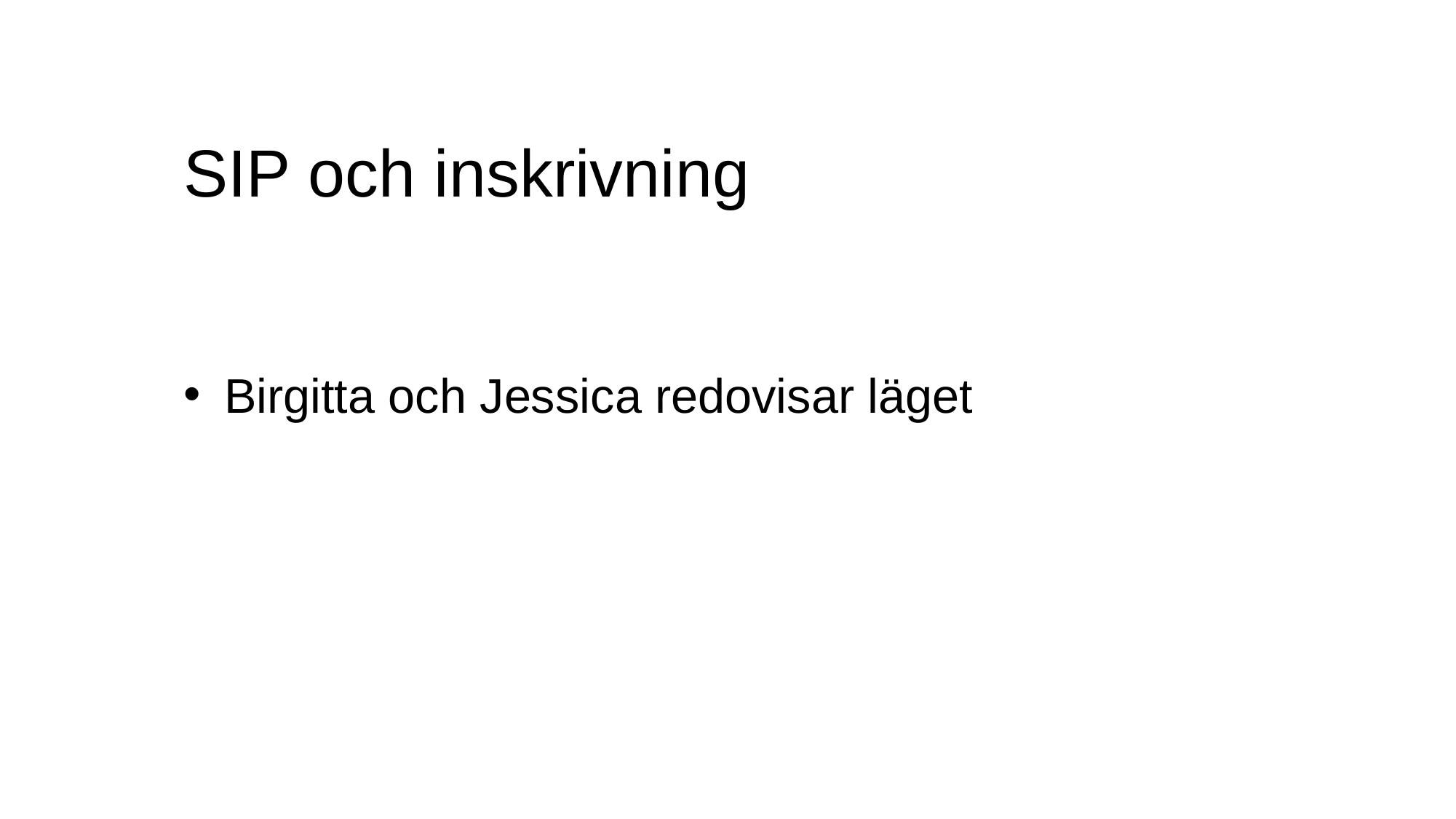

# SIP och inskrivning

Birgitta och Jessica redovisar läget